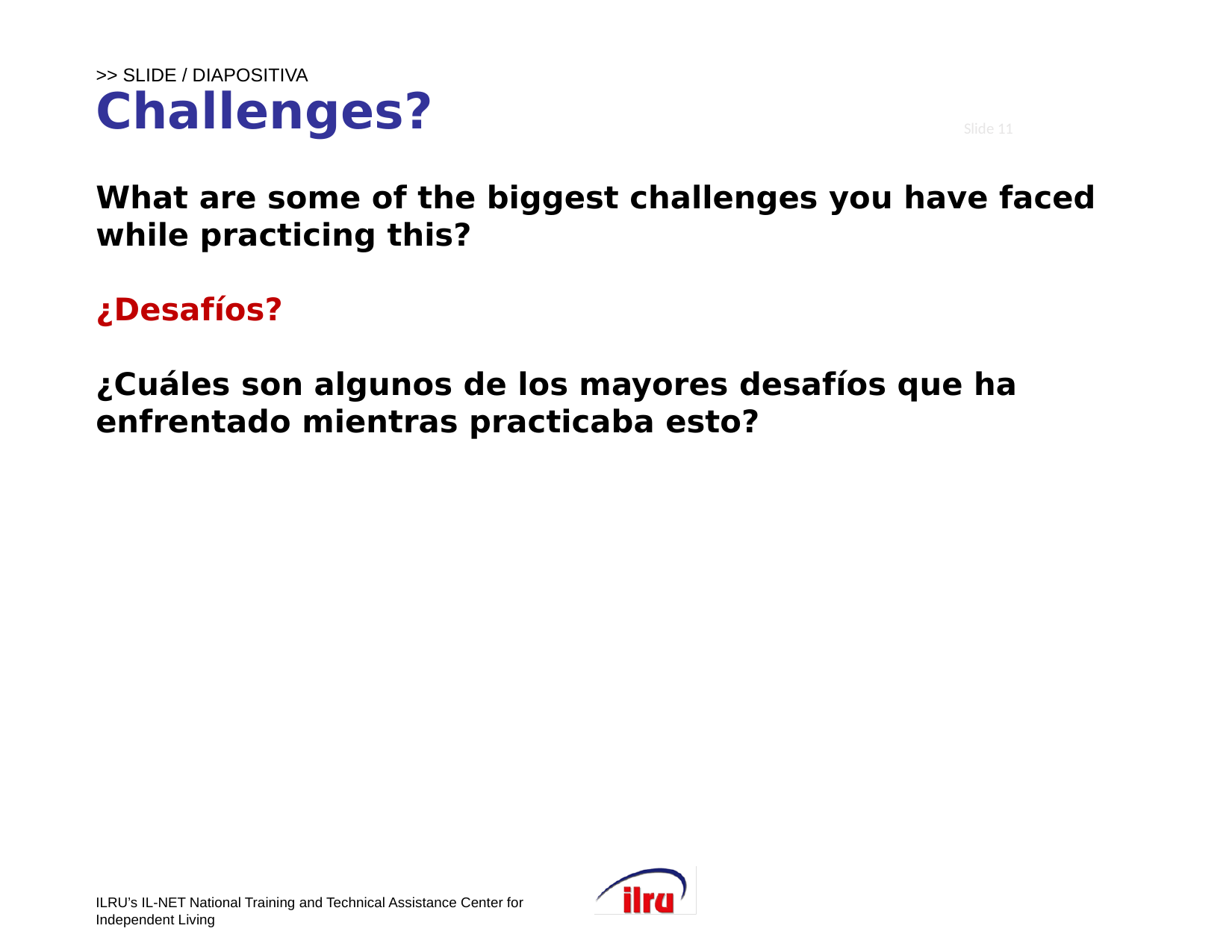

# >> SLIDE / DIAPOSITIVA 11 Challenges?
11
What are some of the biggest challenges you have faced while practicing this?

¿Desafíos?

¿Cuáles son algunos de los mayores desafíos que ha enfrentado mientras practicaba esto?